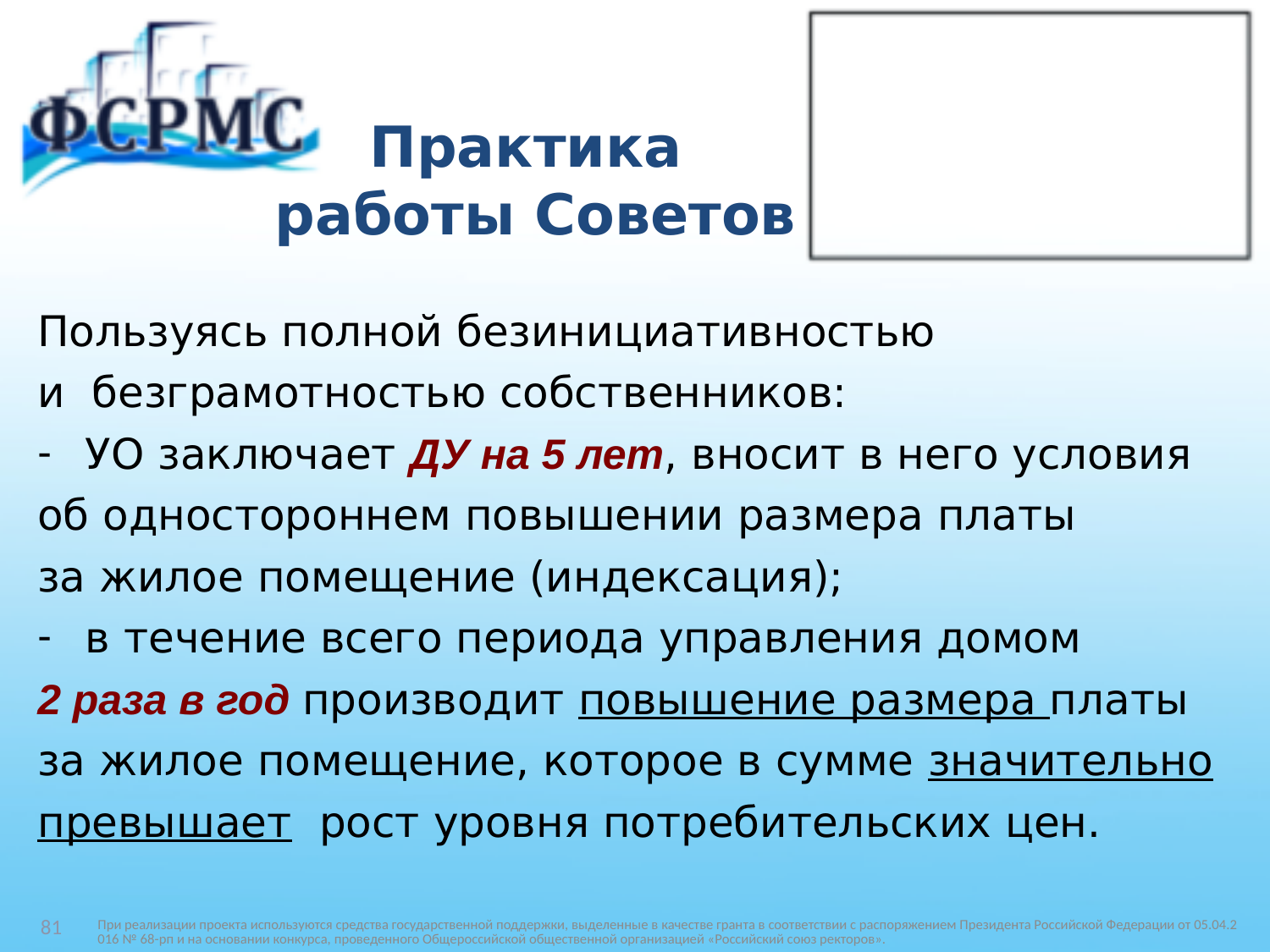

# Практика работы Советов
Пользуясь полной безинициативностью
и  безграмотностью собственников:
УО заключает ДУ на 5 лет, вносит в него условия
об одностороннем повышении размера платы
за жилое помещение (индексация);
в течение всего периода управления домом
2 раза в год производит повышение размера платы
за жилое помещение, которое в сумме значительно
превышает  рост уровня потребительских цен.
При реализации проекта используются средства государственной поддержки, выделенные в качестве гранта в соответствии c распоряжением Президента Российской Федерации от 05.04.2016 № 68-рп и на основании конкурса, проведенного Общероссийской общественной организацией «Российский союз ректоров».
81